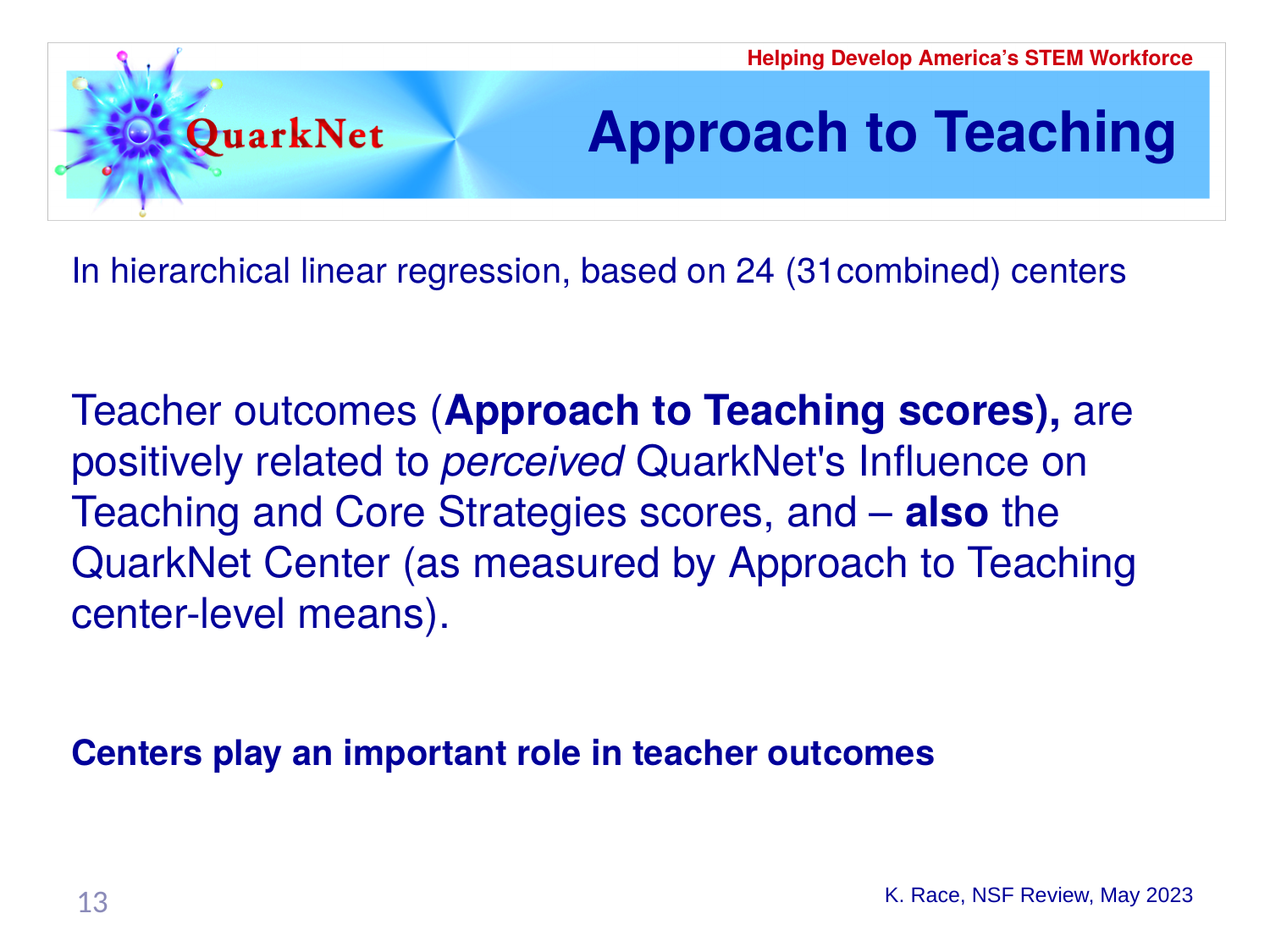

# Approach to Teaching

In hierarchical linear regression, based on 24 (31combined) centers

Teacher outcomes (Approach to Teaching scores), are positively related to perceived QuarkNet's Influence on Teaching and Core Strategies scores, and – also the QuarkNet Center (as measured by Approach to Teaching center-level means).

Centers play an important role in teacher outcomes

13